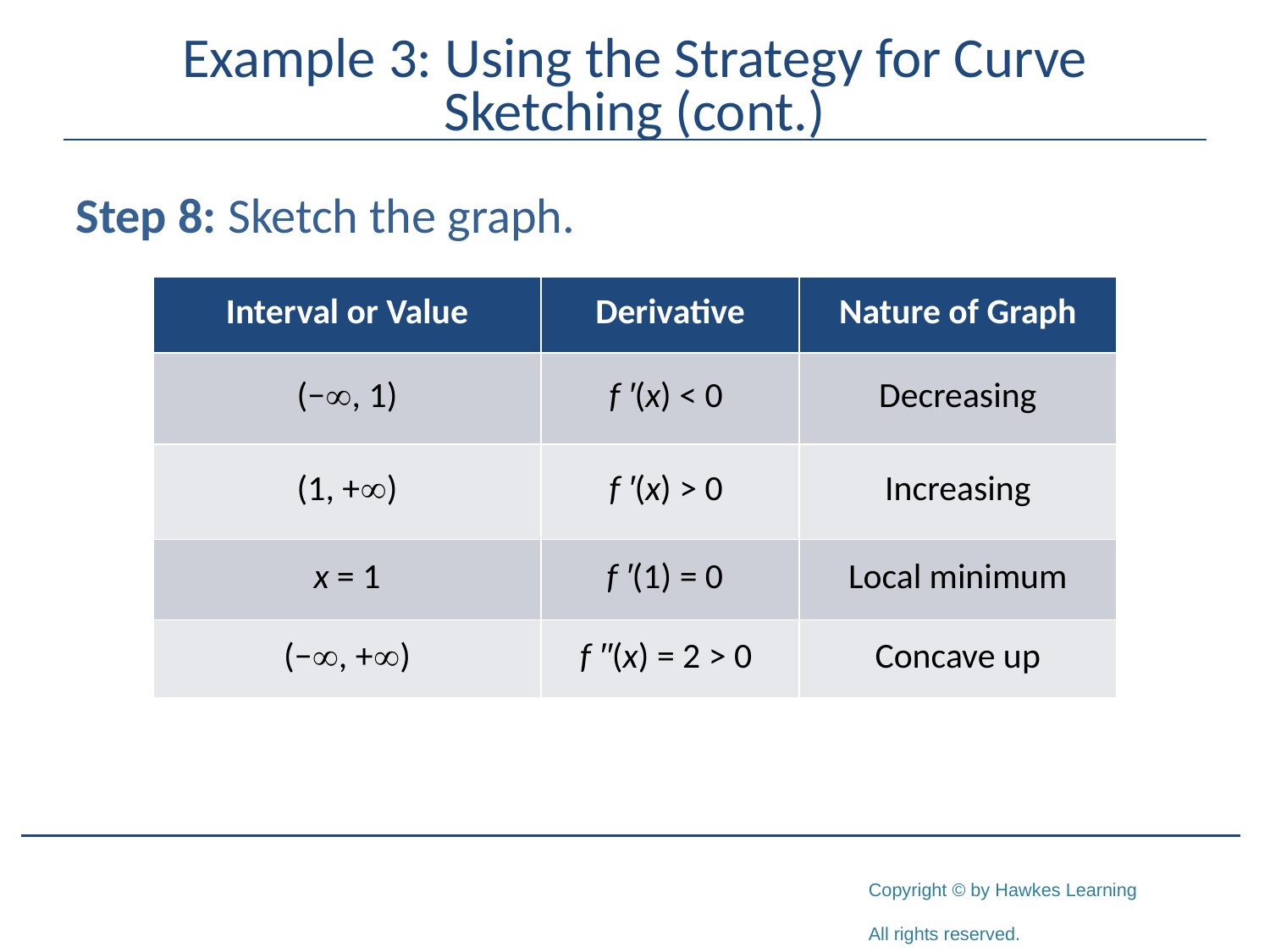

# Example 3: Using the Strategy for Curve Sketching (cont.)
Step 8: Sketch the graph.

| Interval or Value | Derivative | Nature of Graph |
| --- | --- | --- |
| (−∞, 1) | f ′(x) < 0 | Decreasing |
| (1, +∞) | f ′(x) > 0 | Increasing |
| x = 1 | f ′(1) = 0 | Local minimum |
| (−∞, +∞) | f ′′(x) = 2 > 0 | Concave up |